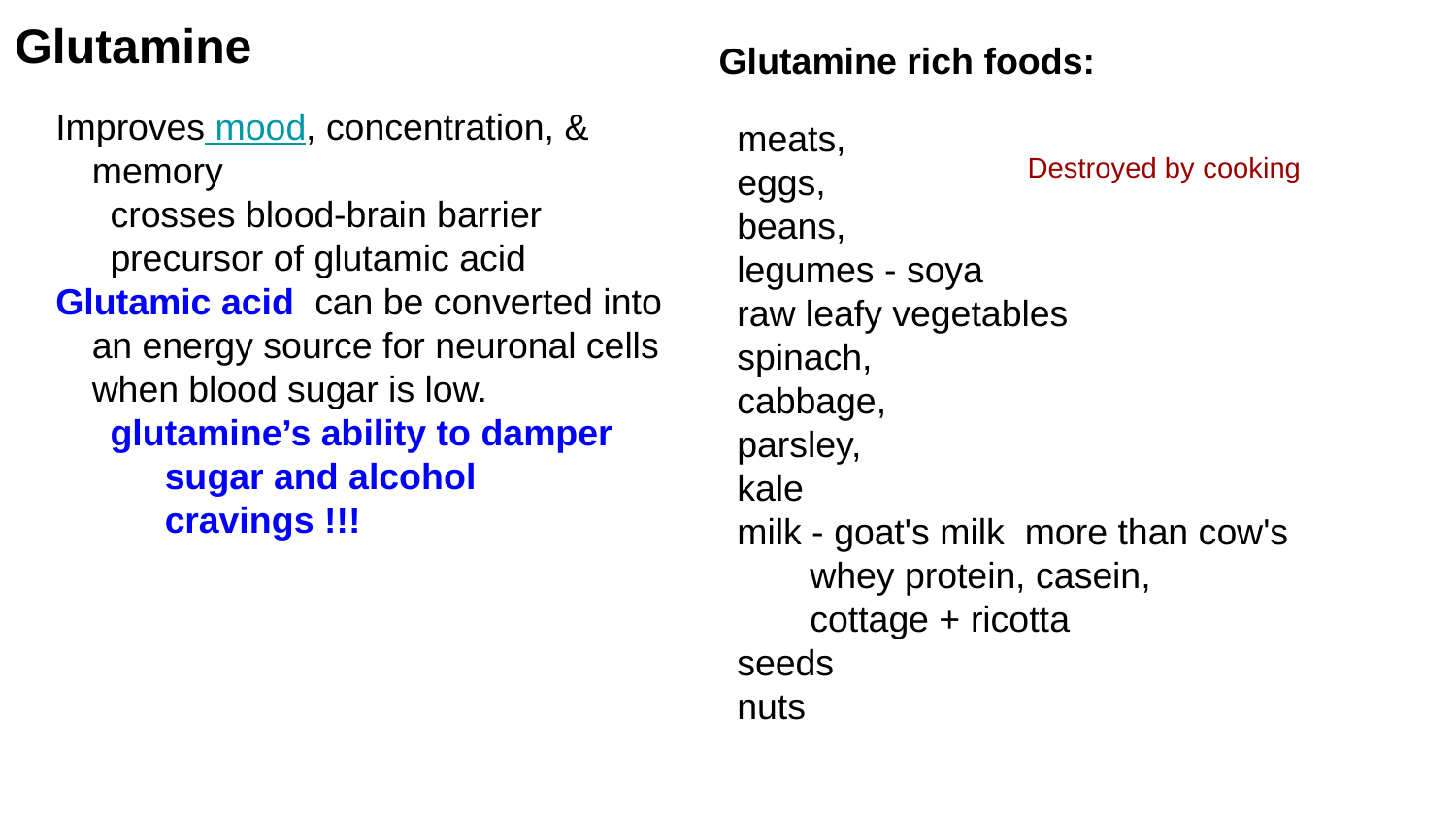

# Glutamine
Glutamine rich foods:

meats,
eggs,
beans,
legumes - soya
raw leafy vegetables
spinach,
cabbage,
parsley,
kale
milk - goat's milk  more than cow's
whey protein, casein,
cottage + ricotta
seeds
nuts

Improves mood, concentration, & memory
crosses blood-brain barrier
precursor of glutamic acid
Glutamic acid  can be converted into an energy source for neuronal cells when blood sugar is low.
glutamine’s ability to damper sugar and alcohol cravings !!!
Destroyed by cooking